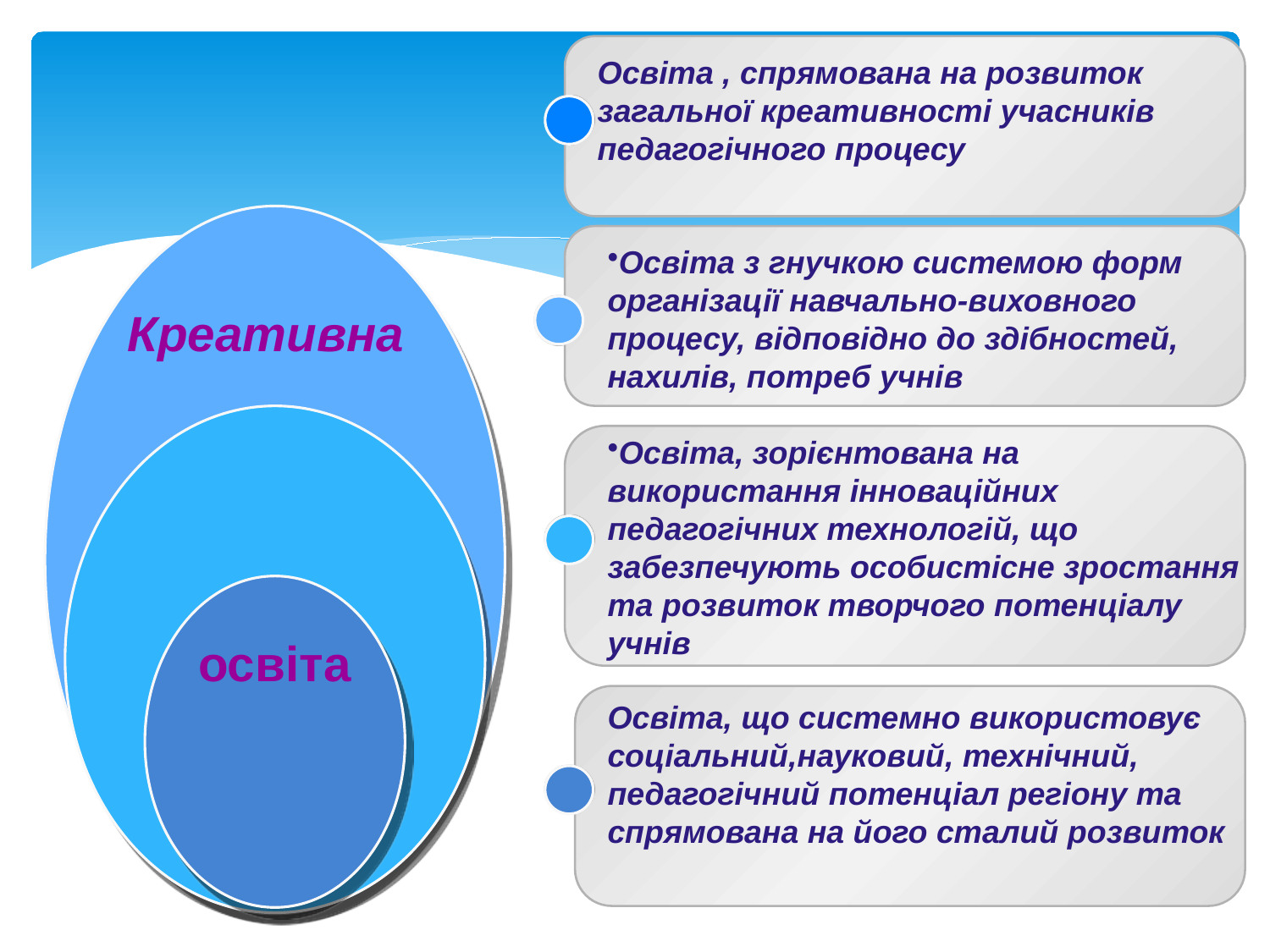

Освіта , спрямована на розвиток загальної креативності учасників педагогічного процесу

Освіта з гнучкою системою форм організації навчально-виховного процесу, відповідно до здібностей, нахилів, потреб учнів
Креативна

Освіта, зорієнтована на використання інноваційних педагогічних технологій, що забезпечують особистісне зростання та розвиток творчого потенціалу учнів

освіта

Освіта, що системно використовує  соціальний,науковий, технічний, педагогічний потенціал регіону та спрямована на його сталий розвиток